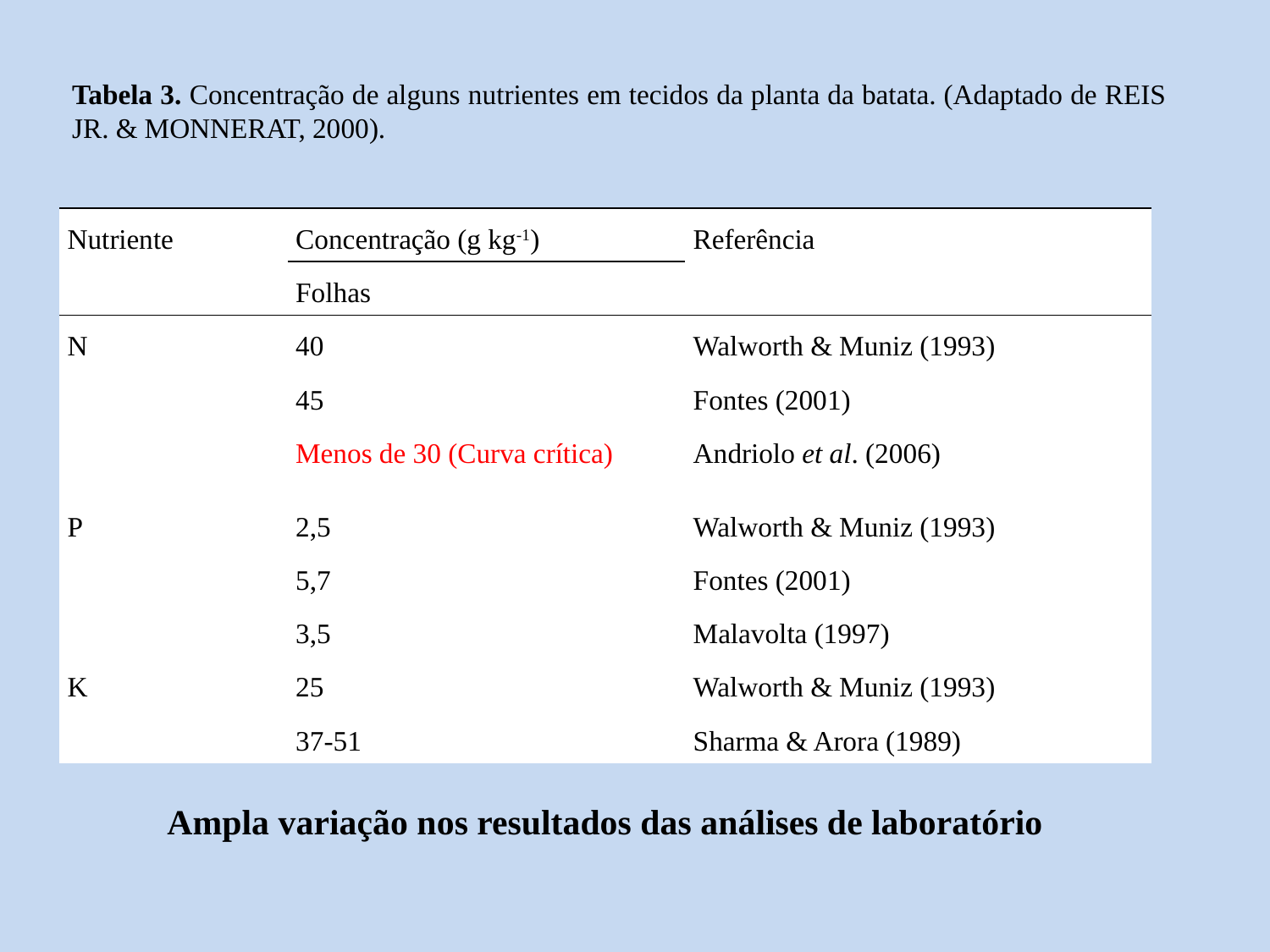

Tabela 3. Concentração de alguns nutrientes em tecidos da planta da batata. (Adaptado de REIS JR. & MONNERAT, 2000).
| Nutriente | Concentração (g kg-1) |  | Referência |
| --- | --- | --- | --- |
|  | Folhas |  |  |
| N | 40 |  | Walworth & Muniz (1993) |
|  | 45 |  | Fontes (2001) |
|  | Menos de 30 (Curva crítica) |  | Andriolo et al. (2006) |
| P | 2,5 |  | Walworth & Muniz (1993) |
|  | 5,7 |  | Fontes (2001) |
|  | 3,5 |  | Malavolta (1997) |
| K | 25 |  | Walworth & Muniz (1993) |
|  | 37-51 |  | Sharma & Arora (1989) |
Ampla variação nos resultados das análises de laboratório